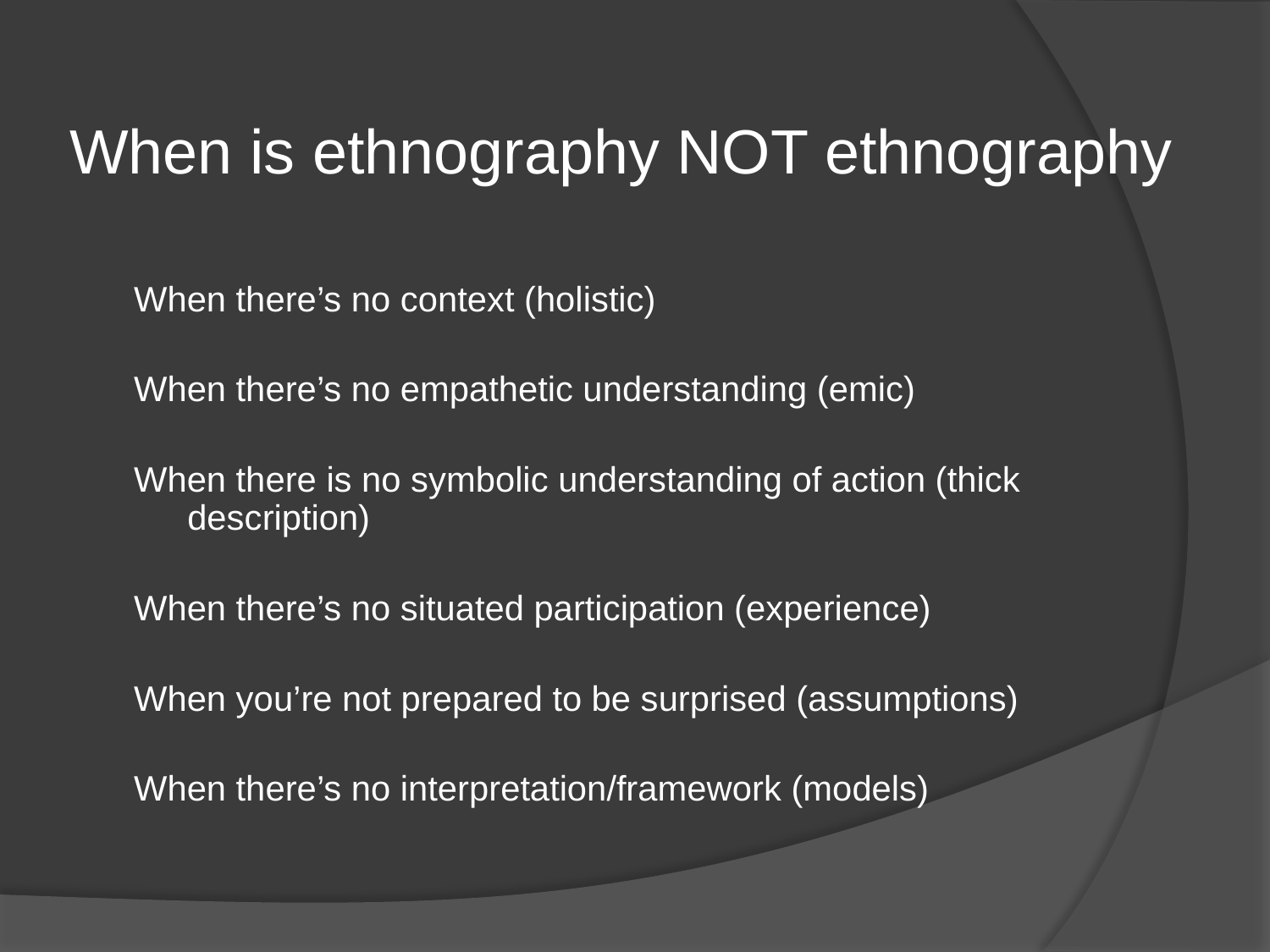

# When is ethnography NOT ethnography
When there’s no context (holistic)

When there’s no empathetic understanding (emic)

When there is no symbolic understanding of action (thick description)

When there’s no situated participation (experience)

When you’re not prepared to be surprised (assumptions)

When there’s no interpretation/framework (models)